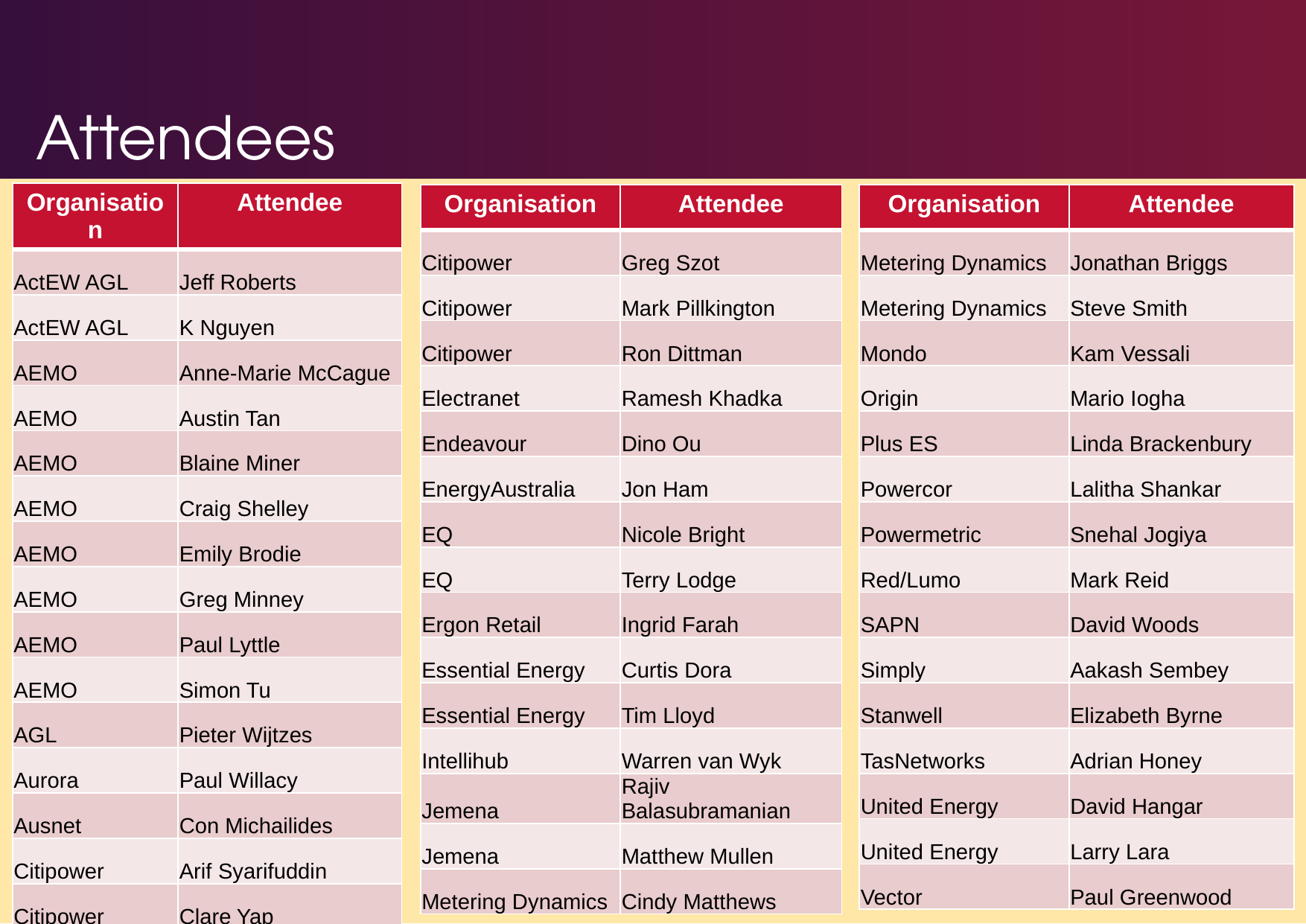

# Attendees
| Organisation | Attendee |
| --- | --- |
| ActEW AGL | Jeff Roberts |
| ActEW AGL | K Nguyen |
| AEMO | Anne-Marie McCague |
| AEMO | Austin Tan |
| AEMO | Blaine Miner |
| AEMO | Craig Shelley |
| AEMO | Emily Brodie |
| AEMO | Greg Minney |
| AEMO | Paul Lyttle |
| AEMO | Simon Tu |
| AGL | Pieter Wijtzes |
| Aurora | Paul Willacy |
| Ausnet | Con Michailides |
| Citipower | Arif Syarifuddin |
| Citipower | Clare Yap |
| Organisation | Attendee |
| --- | --- |
| Citipower | Greg Szot |
| Citipower | Mark Pillkington |
| Citipower | Ron Dittman |
| Electranet | Ramesh Khadka |
| Endeavour | Dino Ou |
| EnergyAustralia | Jon Ham |
| EQ | Nicole Bright |
| EQ | Terry Lodge |
| Ergon Retail | Ingrid Farah |
| Essential Energy | Curtis Dora |
| Essential Energy | Tim Lloyd |
| Intellihub | Warren van Wyk |
| Jemena | Rajiv Balasubramanian |
| Jemena | Matthew Mullen |
| Metering Dynamics | Cindy Matthews |
| Organisation | Attendee |
| --- | --- |
| Metering Dynamics | Jonathan Briggs |
| Metering Dynamics | Steve Smith |
| Mondo | Kam Vessali |
| Origin | Mario Iogha |
| Plus ES | Linda Brackenbury |
| Powercor | Lalitha Shankar |
| Powermetric | Snehal Jogiya |
| Red/Lumo | Mark Reid |
| SAPN | David Woods |
| Simply | Aakash Sembey |
| Stanwell | Elizabeth Byrne |
| TasNetworks | Adrian Honey |
| United Energy | David Hangar |
| United Energy | Larry Lara |
| Vector | Paul Greenwood |
2